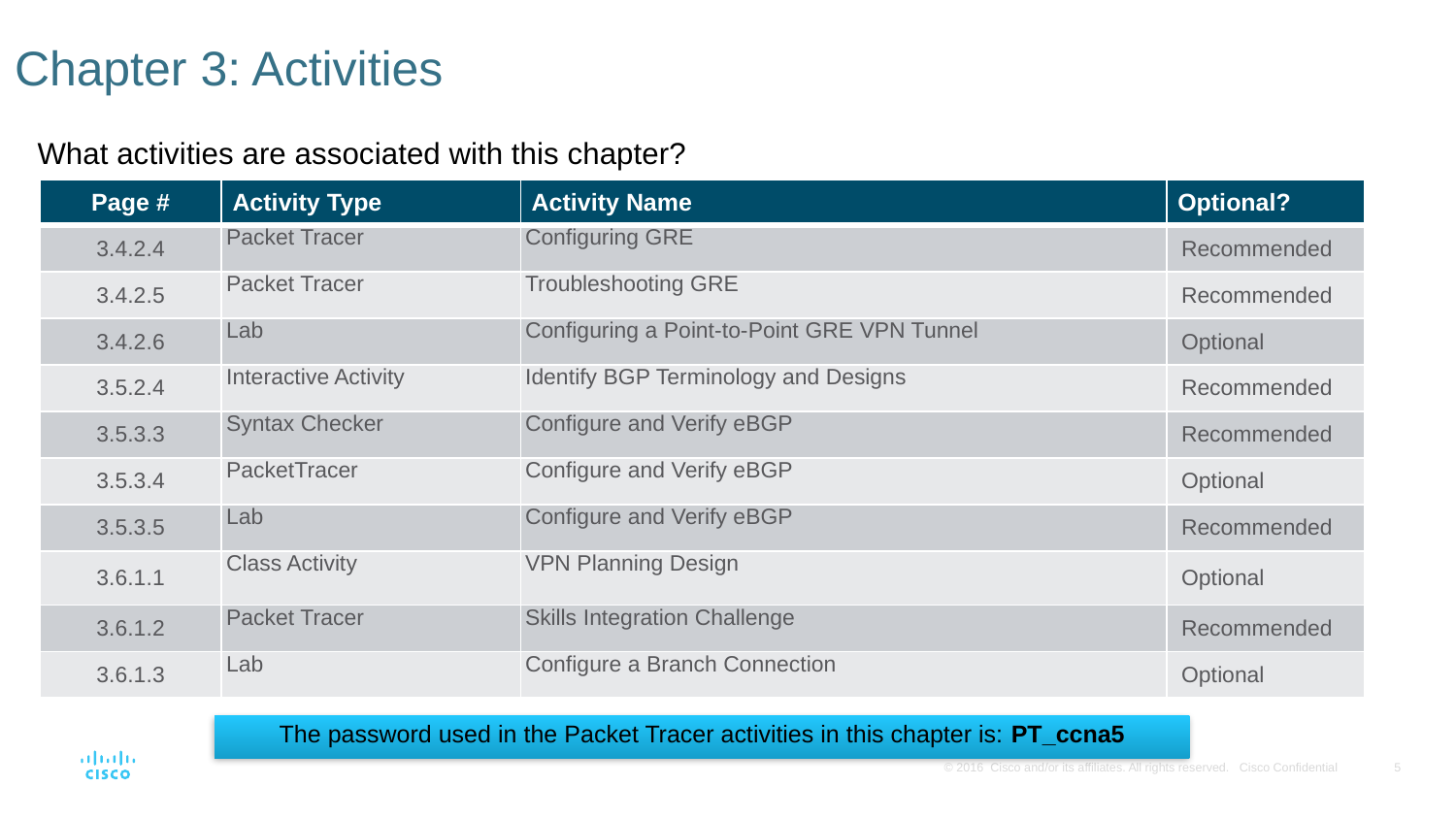

# Chapter 3: Activities
What activities are associated with this chapter?

| Page # | Activity Type | Activity Name | Optional? |
| --- | --- | --- | --- |
| 3.4.2.4 | Packet Tracer | Configuring GRE | Recommended |
| 3.4.2.5 | Packet Tracer | Troubleshooting GRE | Recommended |
| 3.4.2.6 | Lab | Configuring a Point-to-Point GRE VPN Tunnel | Optional |
| 3.5.2.4 | Interactive Activity | Identify BGP Terminology and Designs | Recommended |
| 3.5.3.3 | Syntax Checker | Configure and Verify eBGP | Recommended |
| 3.5.3.4 | PacketTracer | Configure and Verify eBGP | Optional |
| 3.5.3.5 | Lab | Configure and Verify eBGP | Recommended |
| 3.6.1.1 | Class Activity | VPN Planning Design | Optional |
| 3.6.1.2 | Packet Tracer | Skills Integration Challenge | Recommended |
| 3.6.1.3 | Lab | Configure a Branch Connection | Optional |
The password used in the Packet Tracer activities in this chapter is: PT_ccna5